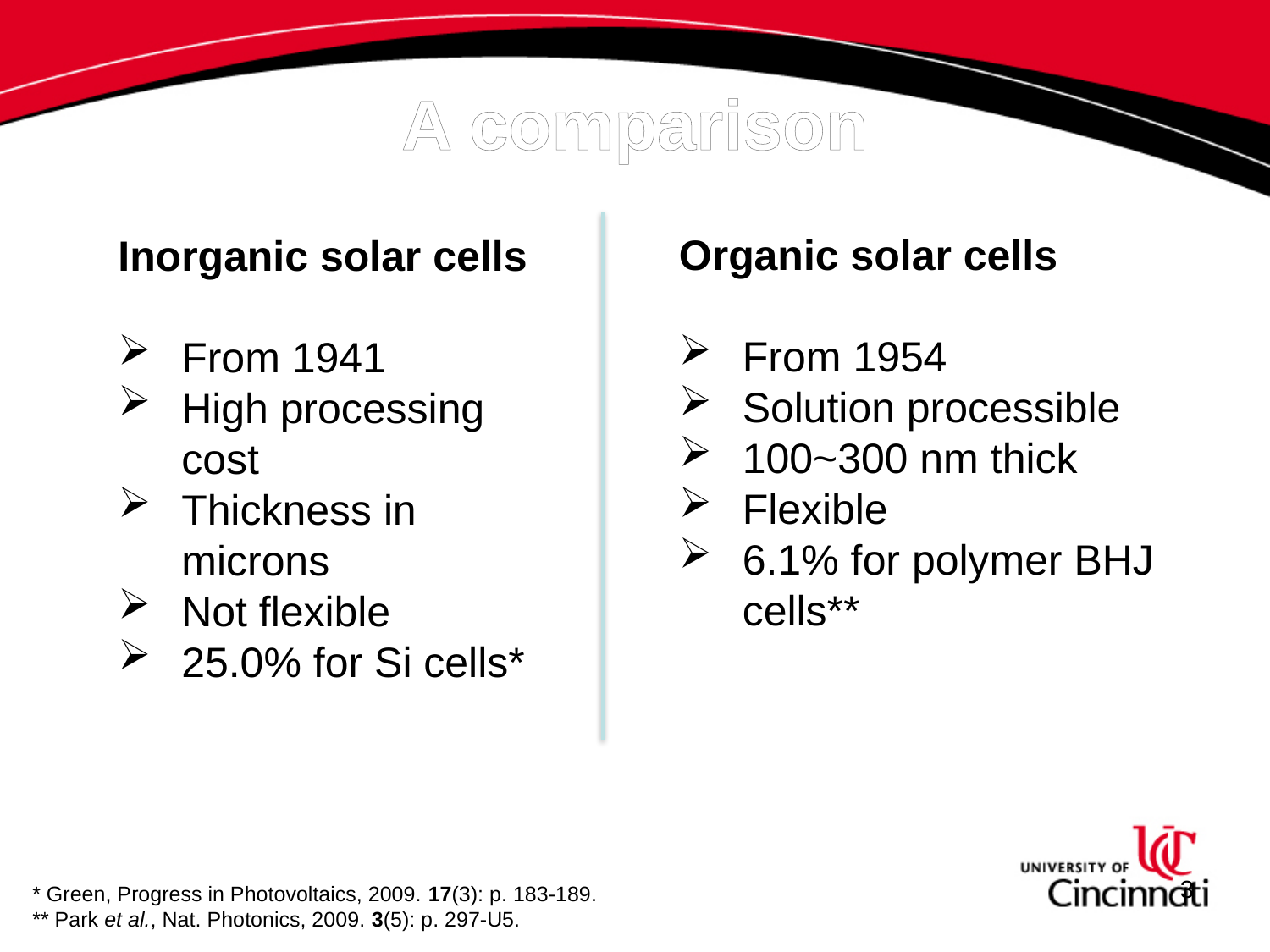

# A comparison
Organic solar cells

From 1954
Solution processible
100~300 nm thick
Flexible
6.1% for polymer BHJ cells**

Inorganic solar cells

From 1941
High processing cost
Thickness in microns
Not flexible
25.0% for Si cells*

3
* Green, Progress in Photovoltaics, 2009. 17(3): p. 183-189.
** Park et al., Nat. Photonics, 2009. 3(5): p. 297-U5.